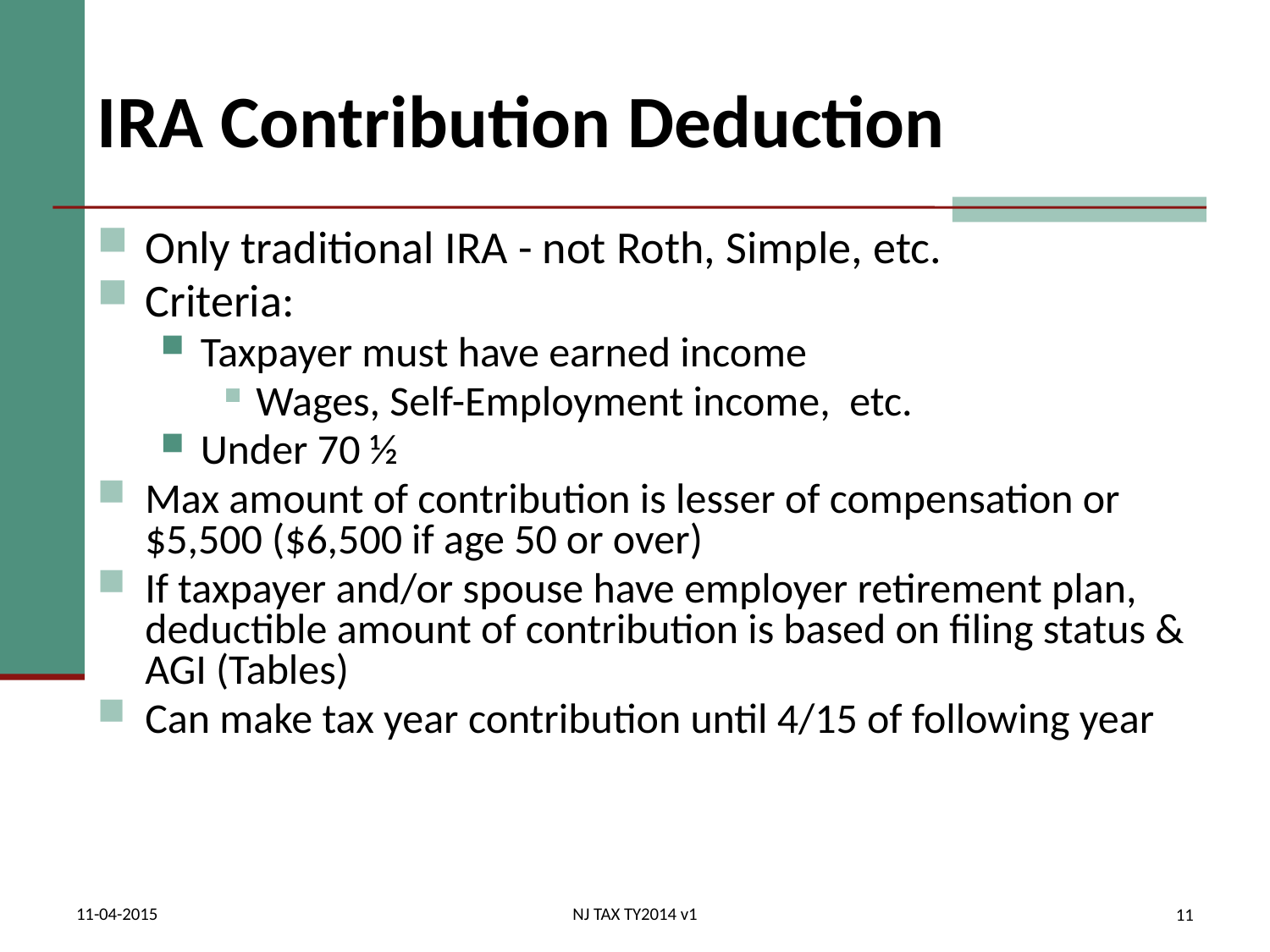

# IRA Contribution Deduction
Only traditional IRA - not Roth, Simple, etc.
Criteria:
Taxpayer must have earned income
Wages, Self-Employment income,  etc.
Under 70 ½
Max amount of contribution is lesser of compensation or $5,500 ($6,500 if age 50 or over)
If taxpayer and/or spouse have employer retirement plan, deductible amount of contribution is based on filing status & AGI (Tables)
Can make tax year contribution until 4/15 of following year
11-04-2015
NJ TAX TY2014 v1
11